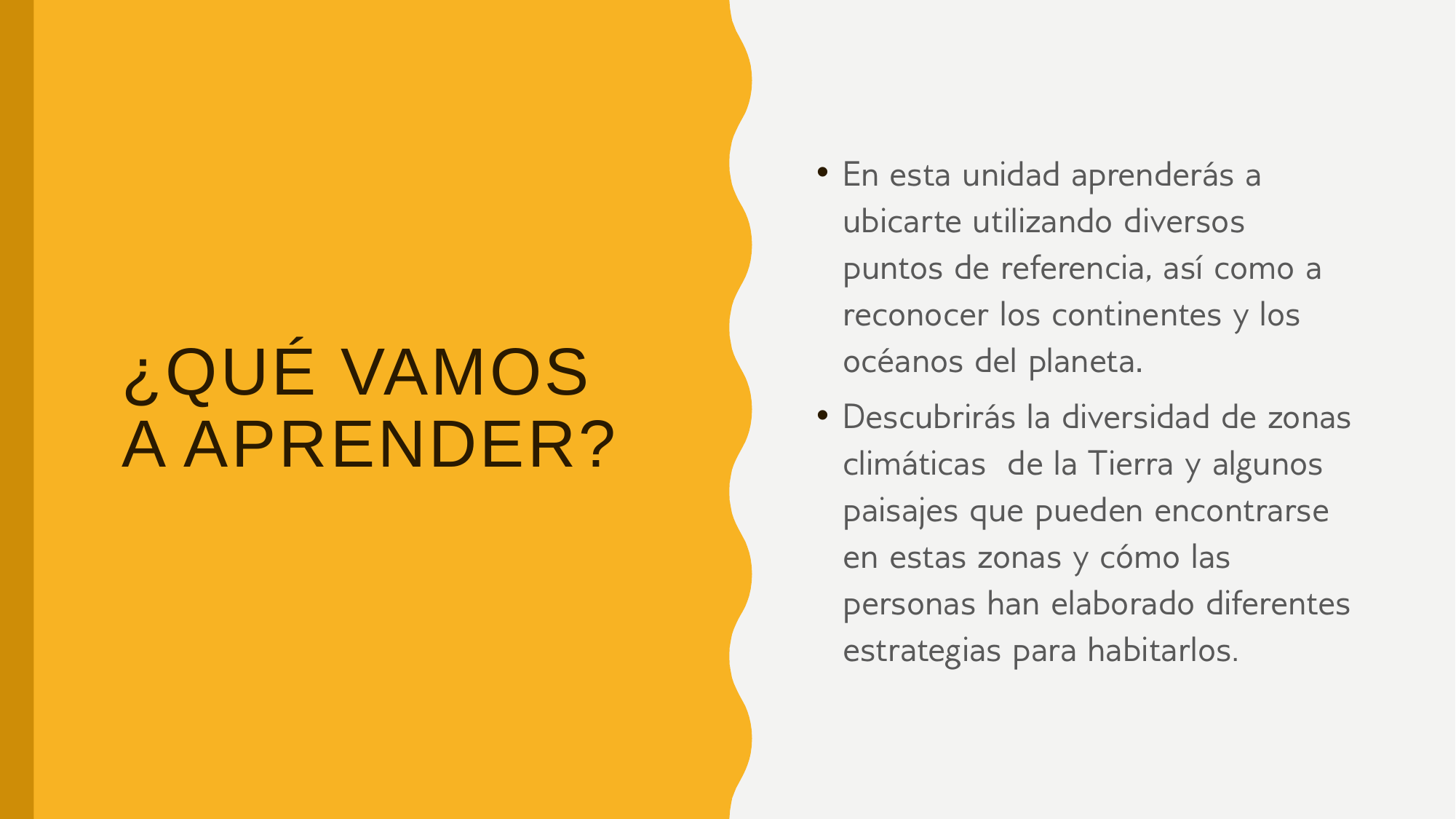

En esta unidad aprenderás a ubicarte utilizando diversos puntos de referencia, así como a reconocer los continentes y los océanos del planeta.
Descubrirás la diversidad de zonas climáticas  de la Tierra y algunos paisajes que pueden encontrarse en estas zonas y cómo las personas han elaborado diferentes estrategias para habitarlos.
# ¿Qué vamos a aprender?